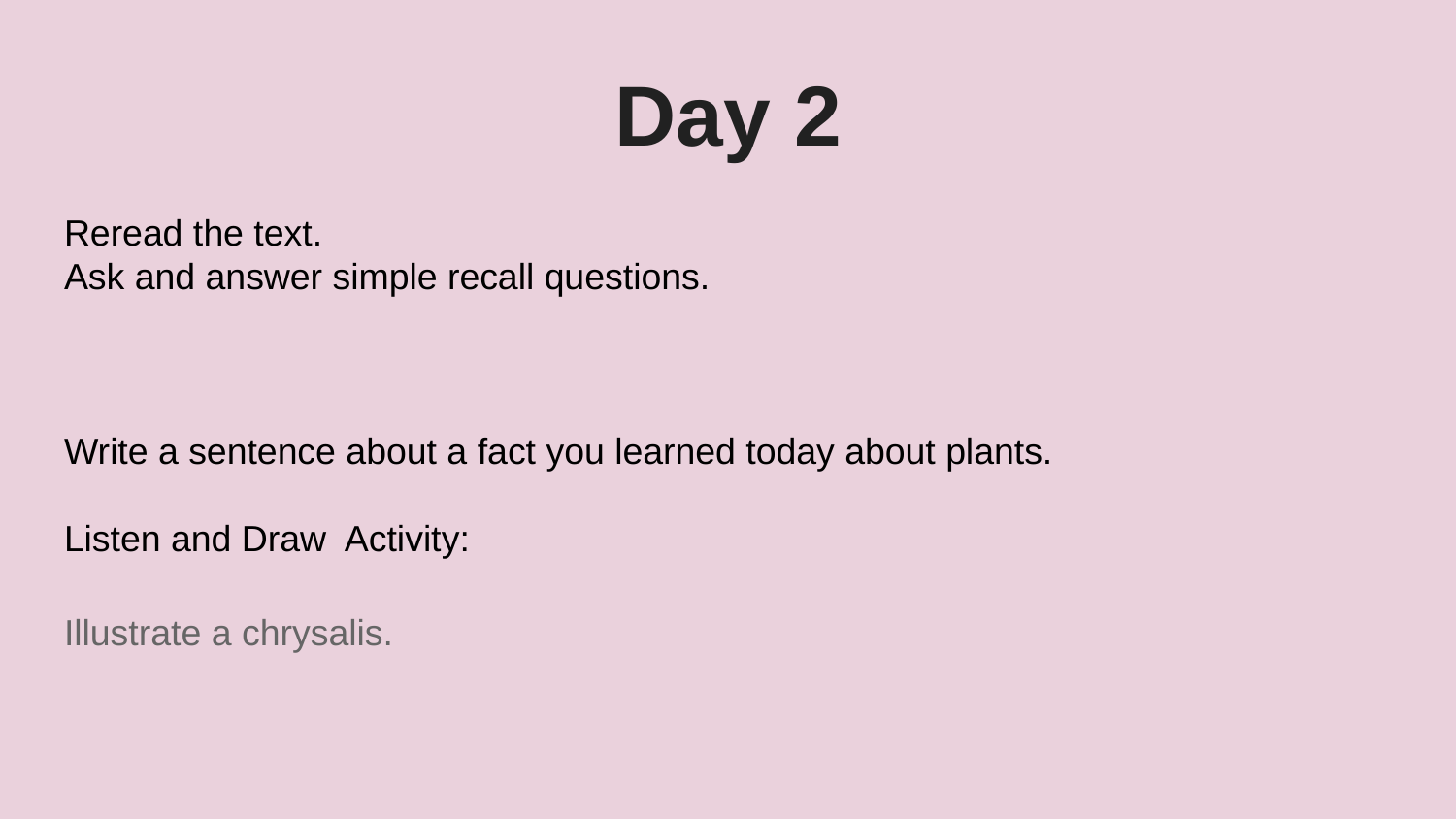

# Day 2

Reread the text.
Ask and answer simple recall questions.

Write a sentence about a fact you learned today about plants.

Listen and Draw  Activity:

Illustrate a chrysalis.